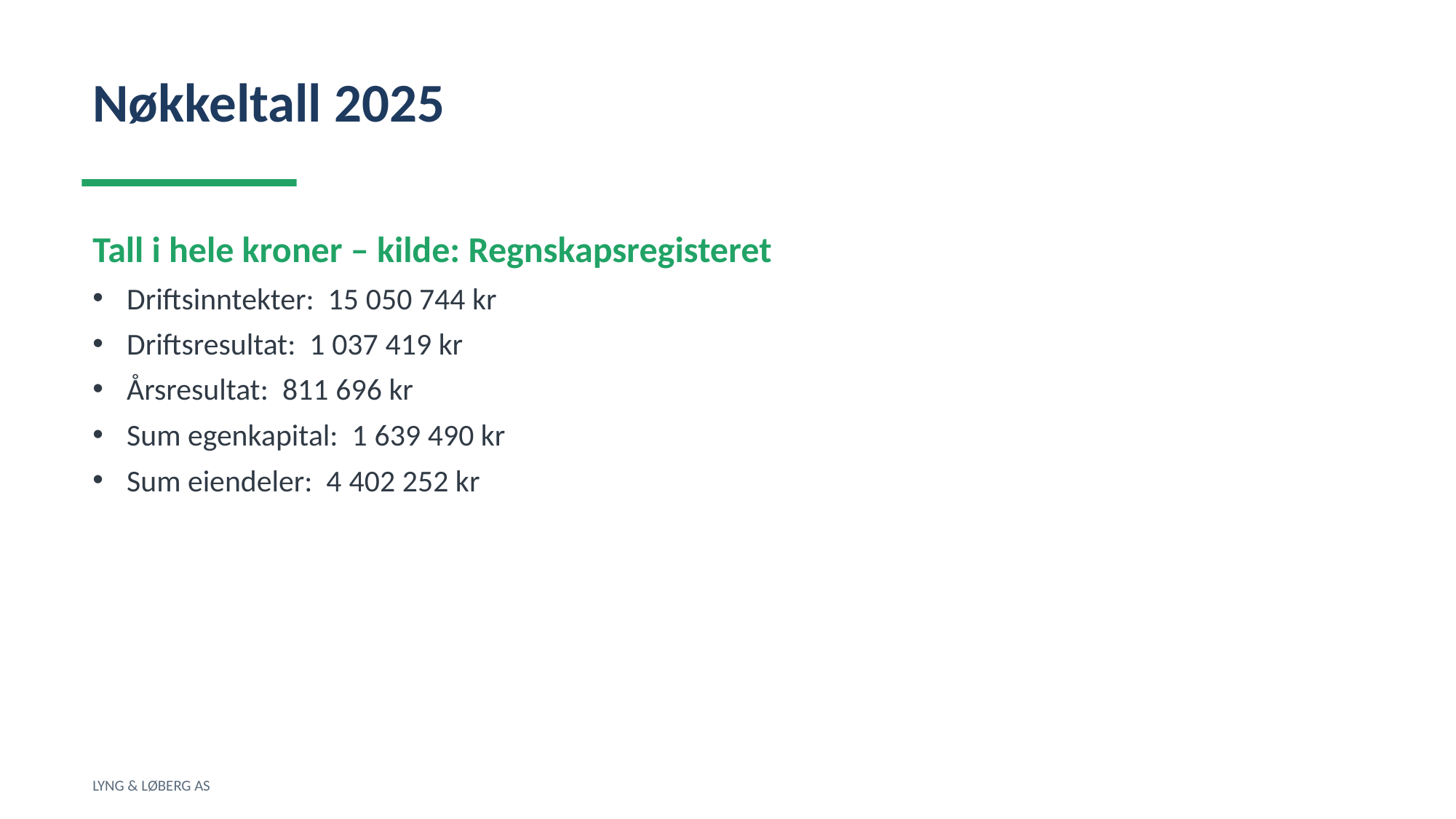

Nøkkeltall 2025

Tall i hele kroner – kilde: Regnskapsregisteret
Driftsinntekter:  15 050 744 kr
Driftsresultat:  1 037 419 kr
Årsresultat:  811 696 kr
Sum egenkapital:  1 639 490 kr
Sum eiendeler:  4 402 252 kr
LYNG & LØBERG AS